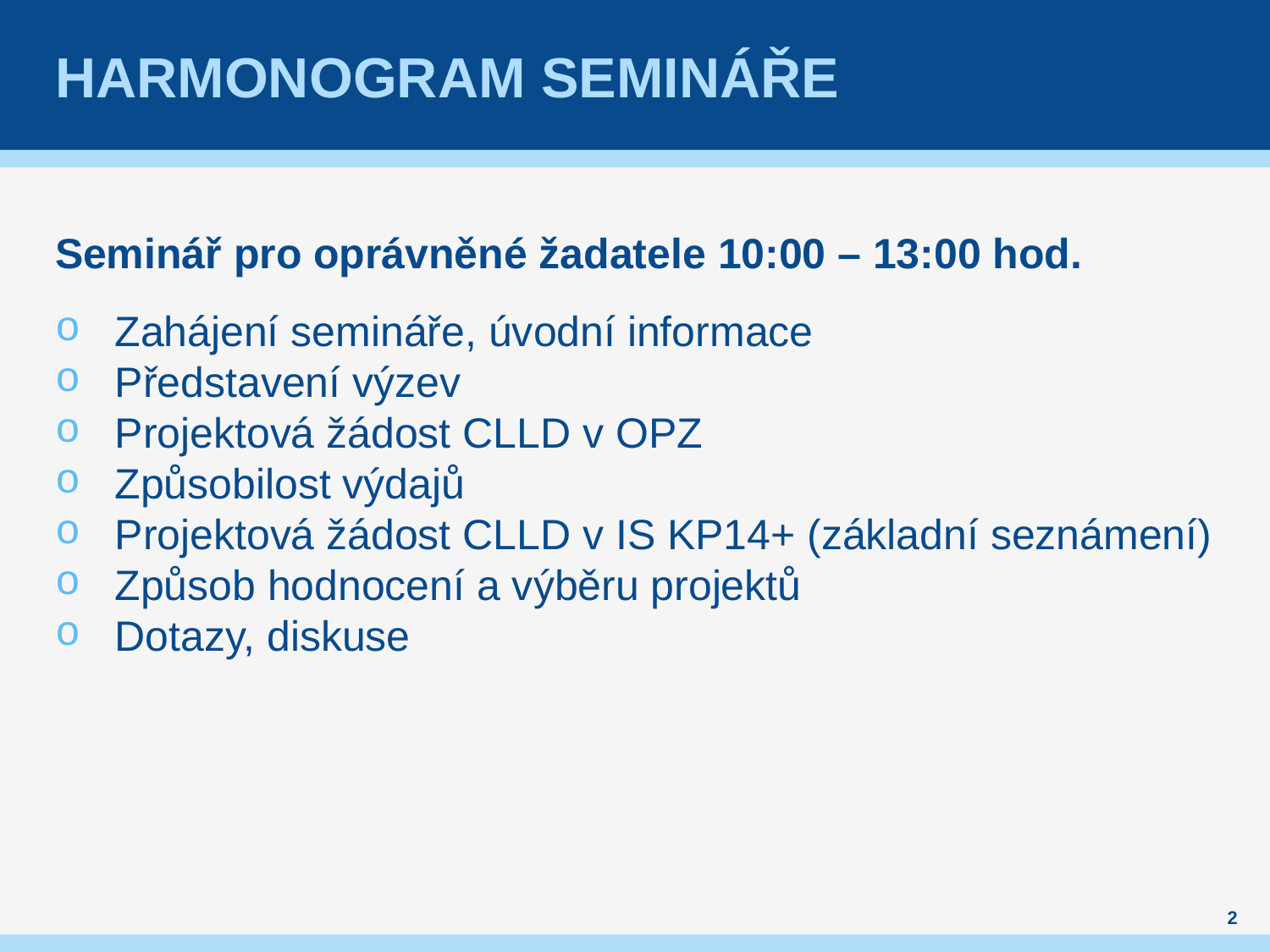

# Harmonogram semináře
Seminář pro oprávněné žadatele 10:00 – 13:00 hod.
Zahájení semináře, úvodní informace
Představení výzev
Projektová žádost CLLD v OPZ
Způsobilost výdajů
Projektová žádost CLLD v IS KP14+ (základní seznámení)
Způsob hodnocení a výběru projektů
Dotazy, diskuse

2